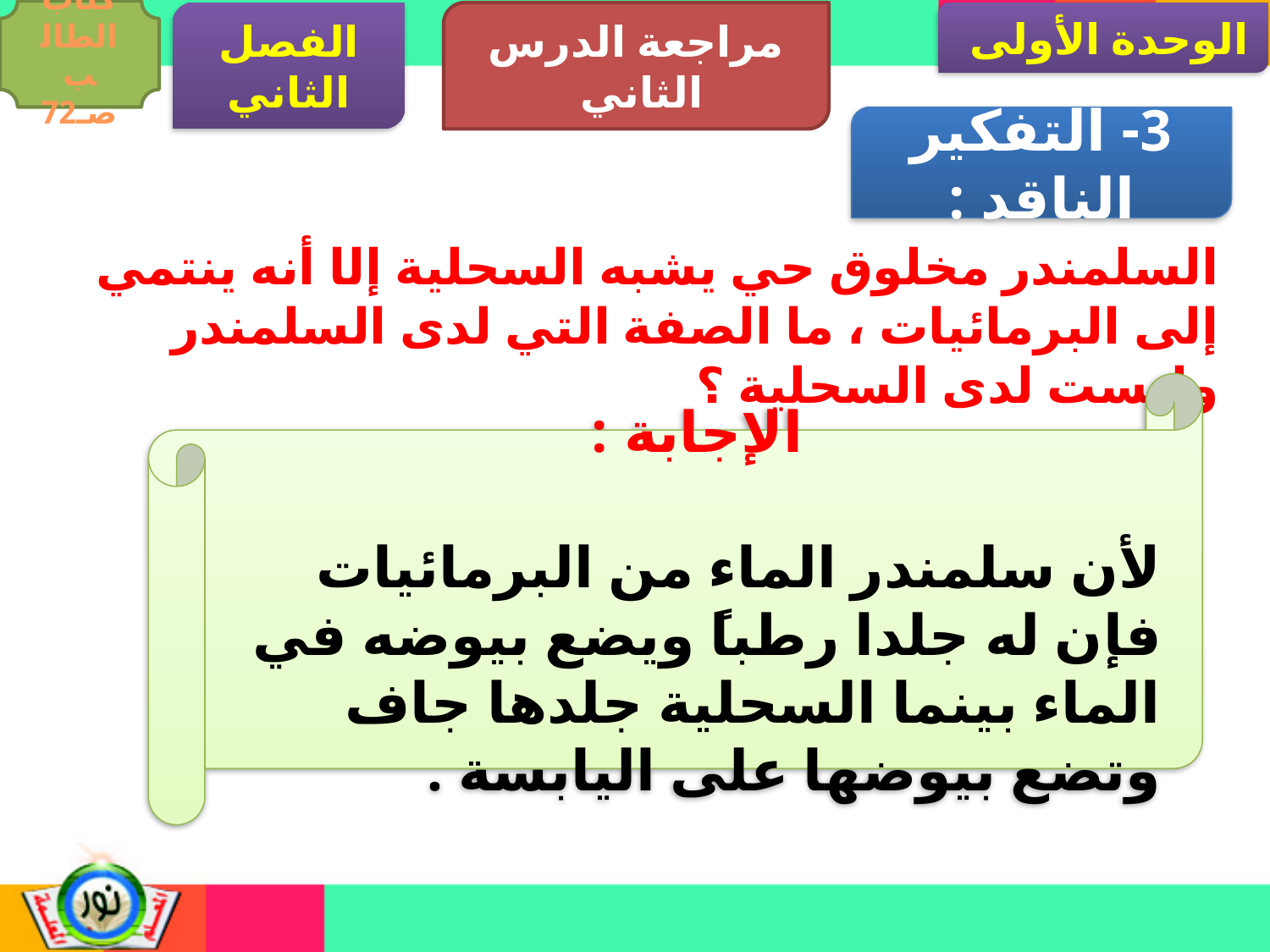

كتاب الطالب صـ72
الفصل الثاني
مراجعة الدرس الثاني
الوحدة الأولى
3- التفكير الناقد :
السلمندر مخلوق حي يشبه السحلية إلا أنه ينتمي إلى البرمائيات ، ما الصفة التي لدى السلمندر وليست لدى السحلية ؟
الإجابة :

لأن سلمندر الماء من البرمائيات فإن له جلدا رطباً ويضع بيوضه في الماء بينما السحلية جلدها جاف وتضع بيوضها على اليابسة .